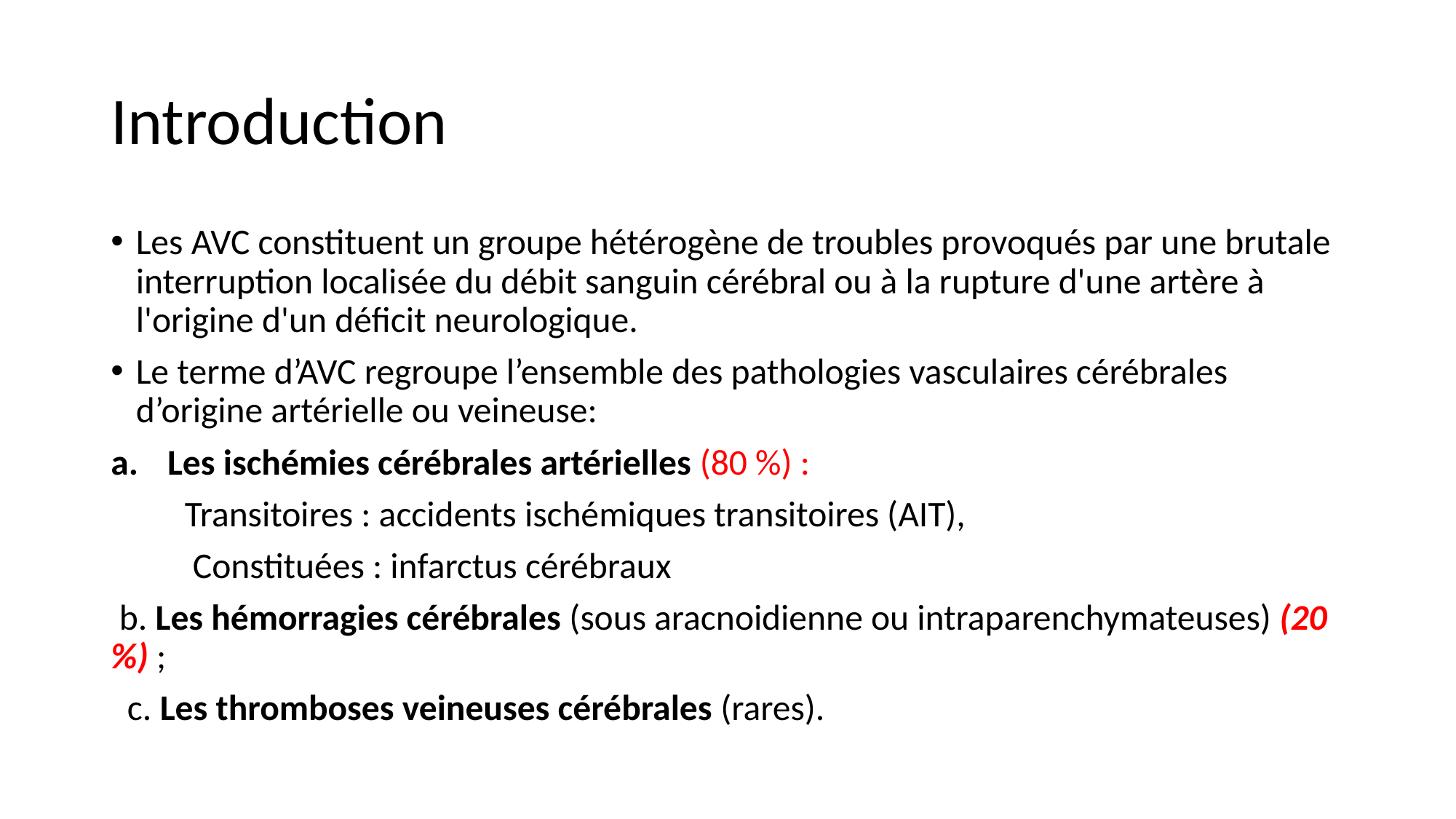

# Introduction
Les AVC constituent un groupe hétérogène de troubles provoqués par une brutale interruption localisée du débit sanguin cérébral ou à la rupture d'une artère à l'origine d'un déficit neurologique.
Le terme d’AVC regroupe l’ensemble des pathologies vasculaires cérébrales d’origine artérielle ou veineuse:
Les ischémies cérébrales artérielles (80 %) :
         Transitoires : accidents ischémiques transitoires (AIT),
          Constituées : infarctus cérébraux
 b. Les hémorragies cérébrales (sous aracnoidienne ou intraparenchymateuses) (20 %) ;
  c. Les thromboses veineuses cérébrales (rares).